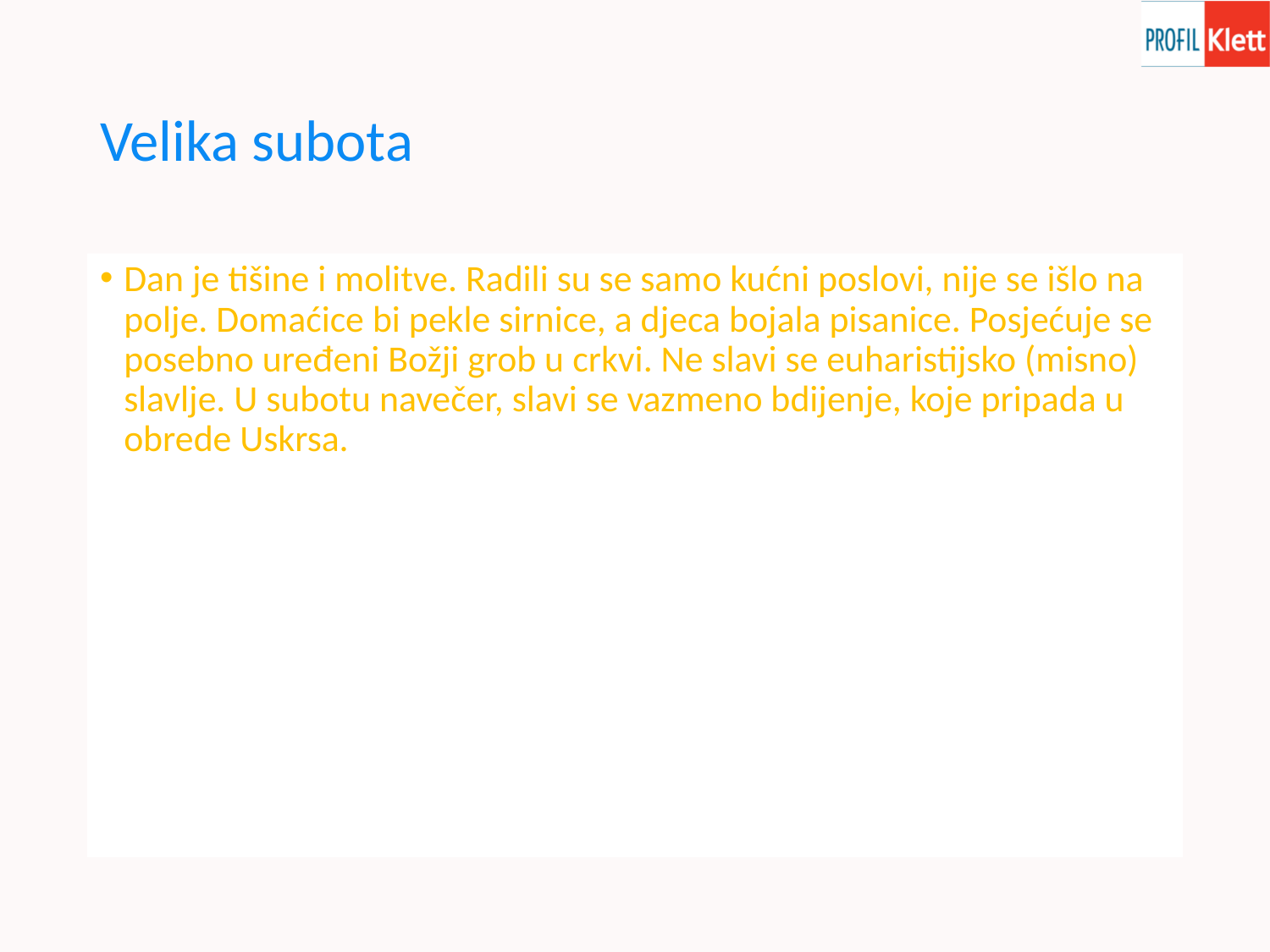

# Velika subota
Dan je tišine i molitve. Radili su se samo kućni poslovi, nije se išlo na polje. Domaćice bi pekle sirnice, a djeca bojala pisanice. Posjećuje se posebno uređeni Božji grob u crkvi. Ne slavi se euharistijsko (misno) slavlje. U subotu navečer, slavi se vazmeno bdijenje, koje pripada u obrede Uskrsa.